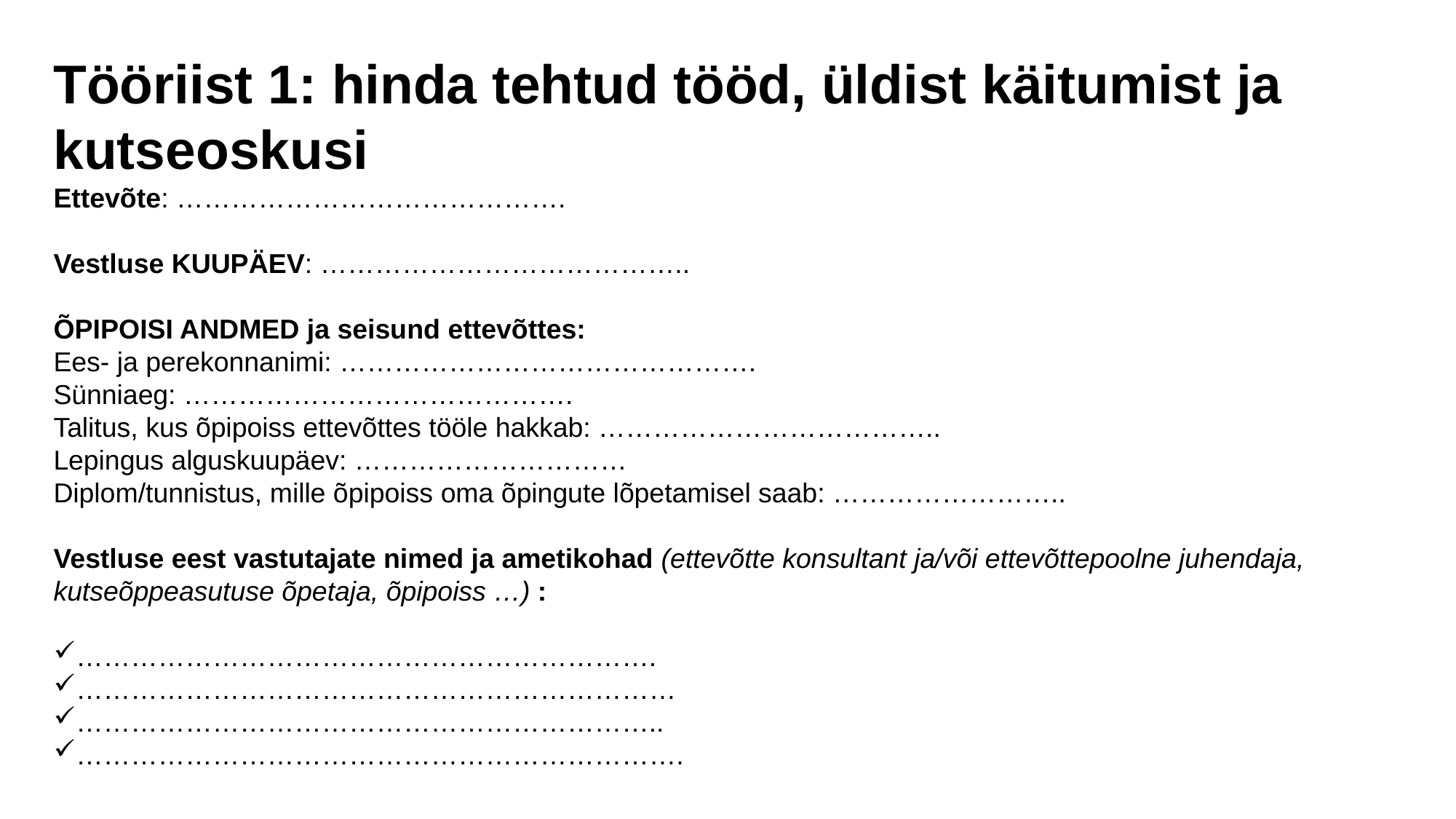

Tööriist 1: hinda tehtud tööd, üldist käitumist ja kutseoskusi
Ettevõte: …………………………………….

Vestluse KUUPÄEV: …………………………………..

ÕPIPOISI ANDMED ja seisund ettevõttes:
Ees- ja perekonnanimi: ……………………………………….
Sünniaeg: …………………………………….
Talitus, kus õpipoiss ettevõttes tööle hakkab: ………………………………..
Lepingus alguskuupäev: …………………………
Diplom/tunnistus, mille õpipoiss oma õpingute lõpetamisel saab: ……………………..

Vestluse eest vastutajate nimed ja ametikohad (ettevõtte konsultant ja/või ettevõttepoolne juhendaja, kutseõppeasutuse õpetaja, õpipoiss …) :

……………………………………………………….
…………………………………………………………
………………………………………………………..
………………………………………………………….